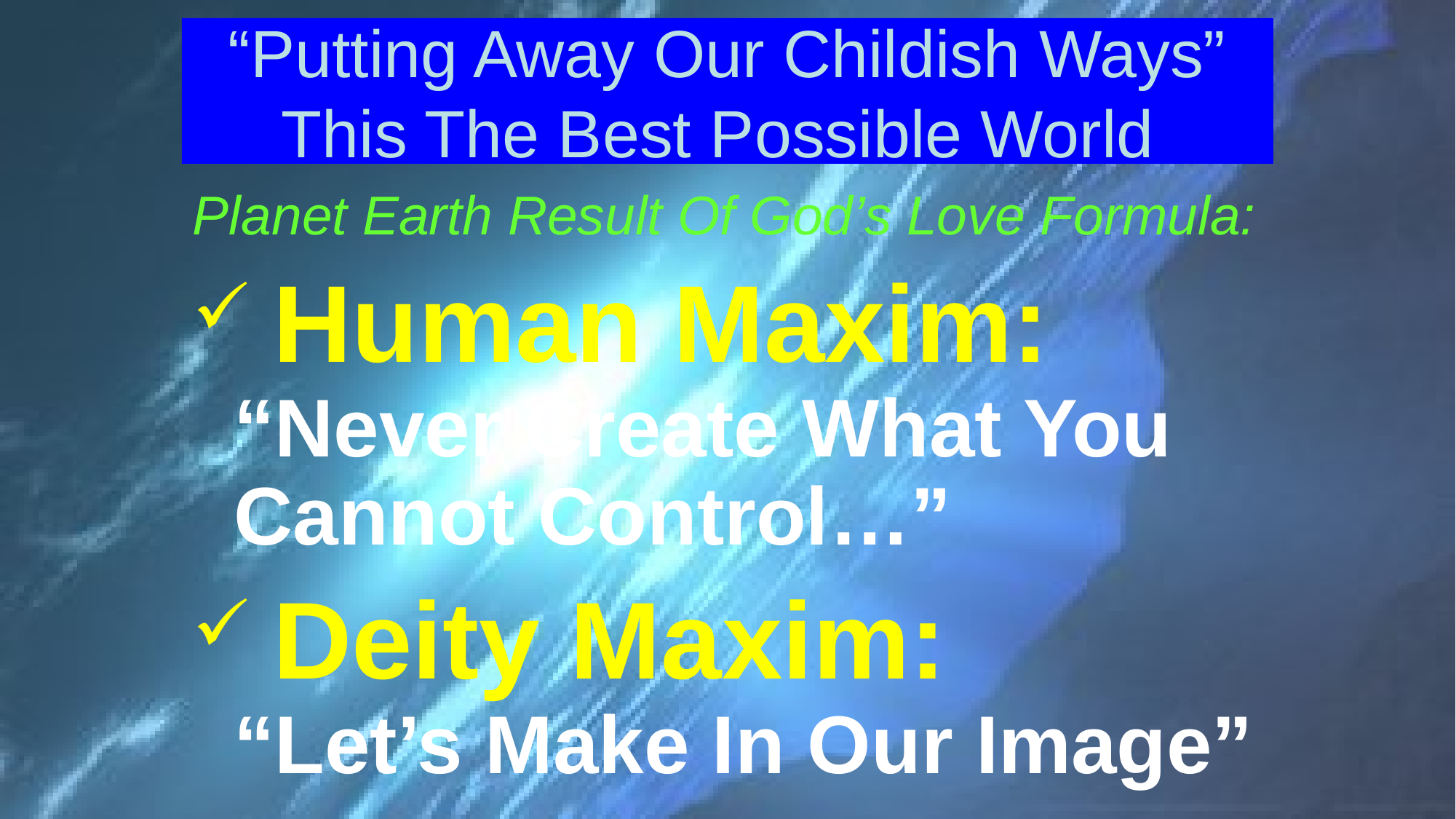

# “Putting Away Our Childish Ways” This The Best Possible World
Planet Earth Result Of God’s Love Formula:
 Human Maxim:          “Never Create What You Cannot Control…”
 Deity Maxim:               “Let’s Make In Our Image”